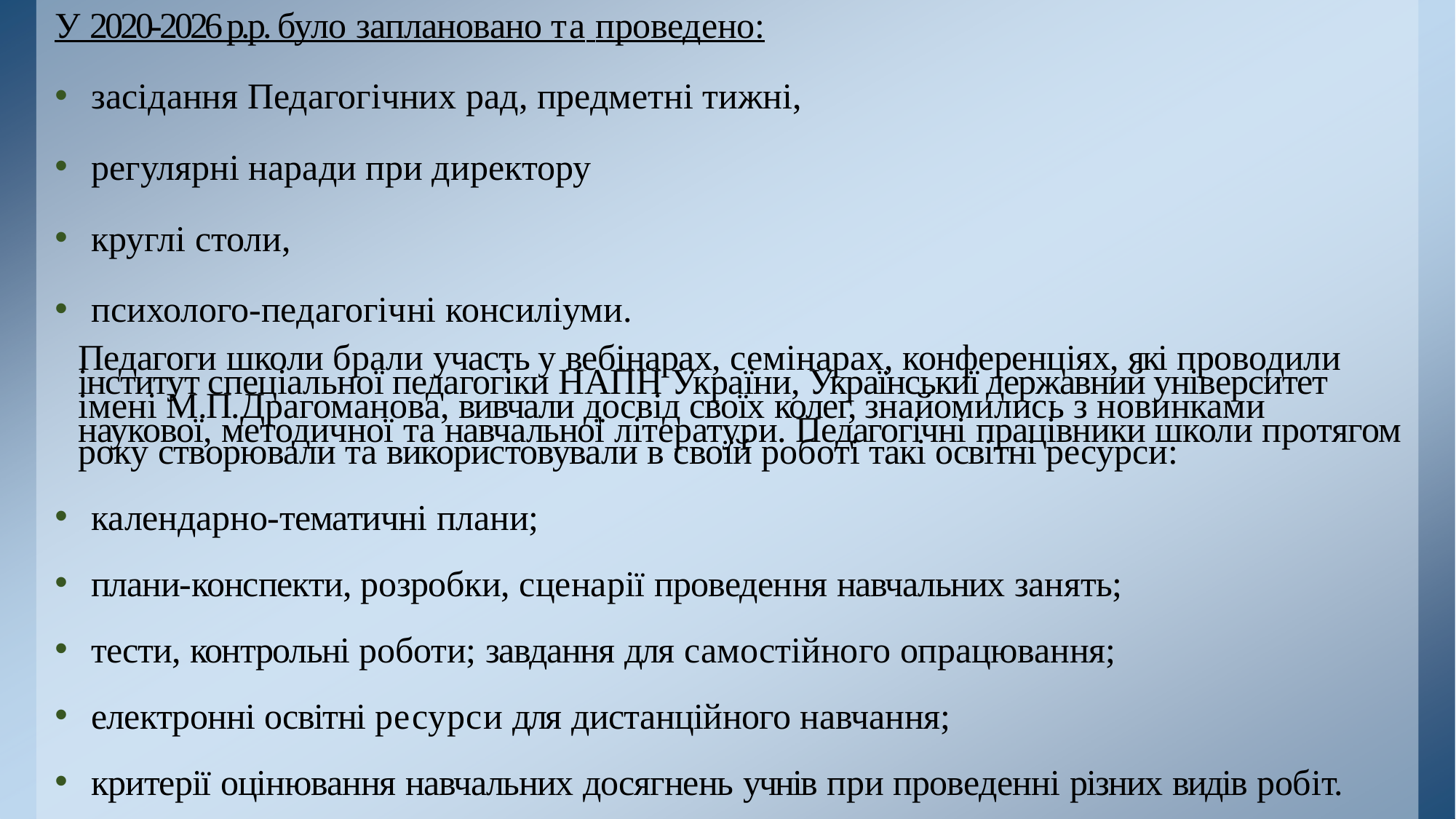

У 2020-2026 р.р. було заплановано та проведено:
засідання Педагогічних рад, предметні тижні,
регулярні наради при директору
круглі столи,
психолого-педагогічні консиліуми.

Педагоги школи брали участь у вебінарах, семінарах, конференціях, які проводили
інститут спеціальної педагогіки НАПН України, Українськиї державний університет
імені М.П.Драгоманова, вивчали досвід своїх колег, знайомились з новинками
наукової, методичної та навчальної літератури. Педагогічні працівники школи протягом року створювали та використовували в своїй роботі такі освітні ресурси:
календарно-тематичні плани;
плани-конспекти, розробки, сценарії проведення навчальних занять;
тести, контрольні роботи; завдання для самостійного опрацювання;
електронні освітні ресурси для дистанційного навчання;
критерії оцінювання навчальних досягнень учнів при проведенні різних видів робіт.